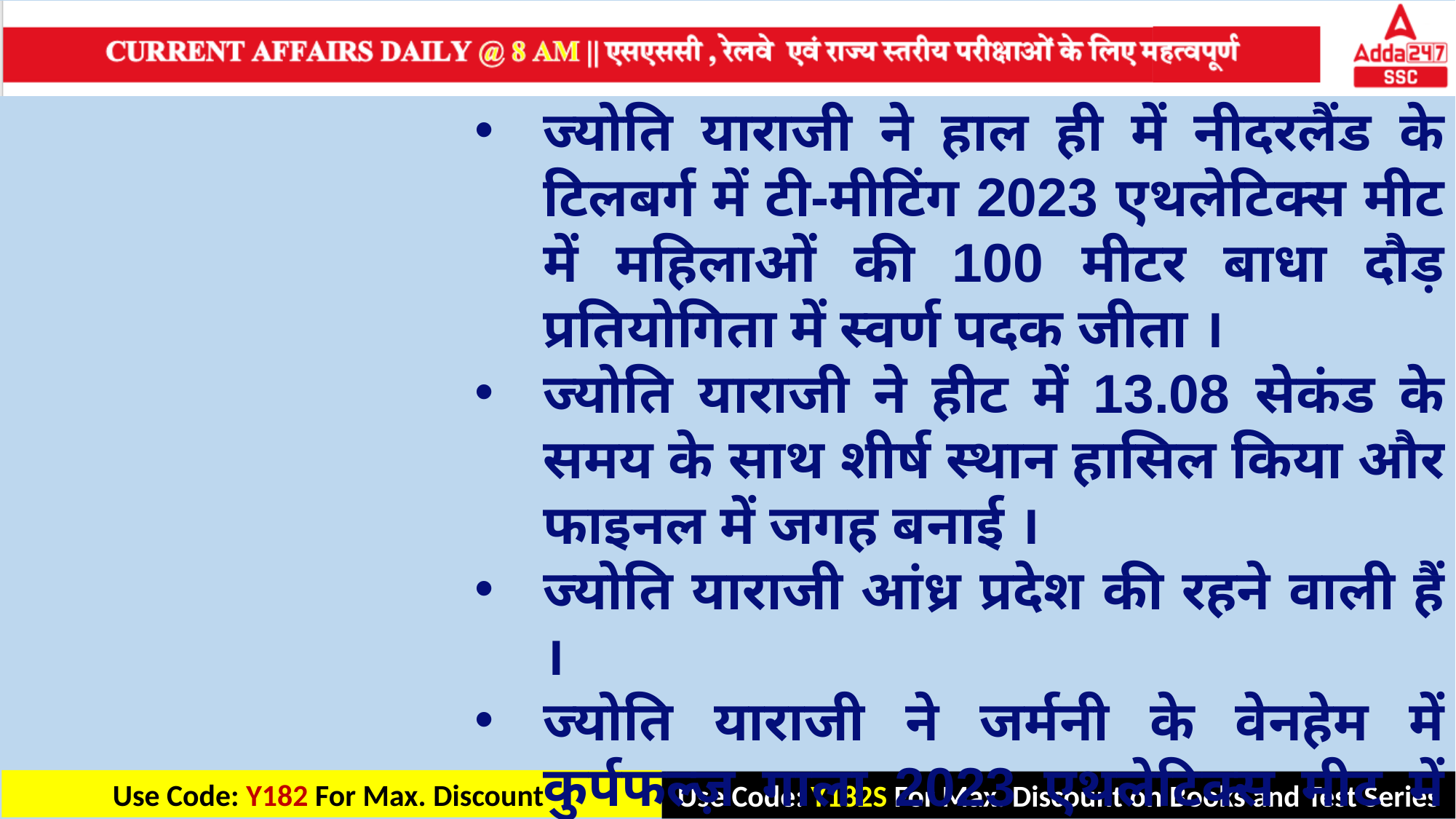

ज्योति याराजी ने हाल ही में नीदरलैंड के टिलबर्ग में टी-मीटिंग 2023 एथलेटिक्स मीट में महिलाओं की 100 मीटर बाधा दौड़ प्रतियोगिता में स्वर्ण पदक जीता ।
ज्योति याराजी ने हीट में 13.08 सेकंड के समय के साथ शीर्ष स्थान हासिल किया और फाइनल में जगह बनाई ।
ज्योति याराजी आंध्र प्रदेश की रहने वाली हैं ।
ज्योति याराजी ने जर्मनी के वेनहेम में कुर्पफल्ज़ गाला 2023 एथलेटिक्स मीट में महिलाओं की 100 मीटर बाधा दौड़ स्पर्धा में पहला स्वर्ण पदक जीता ।